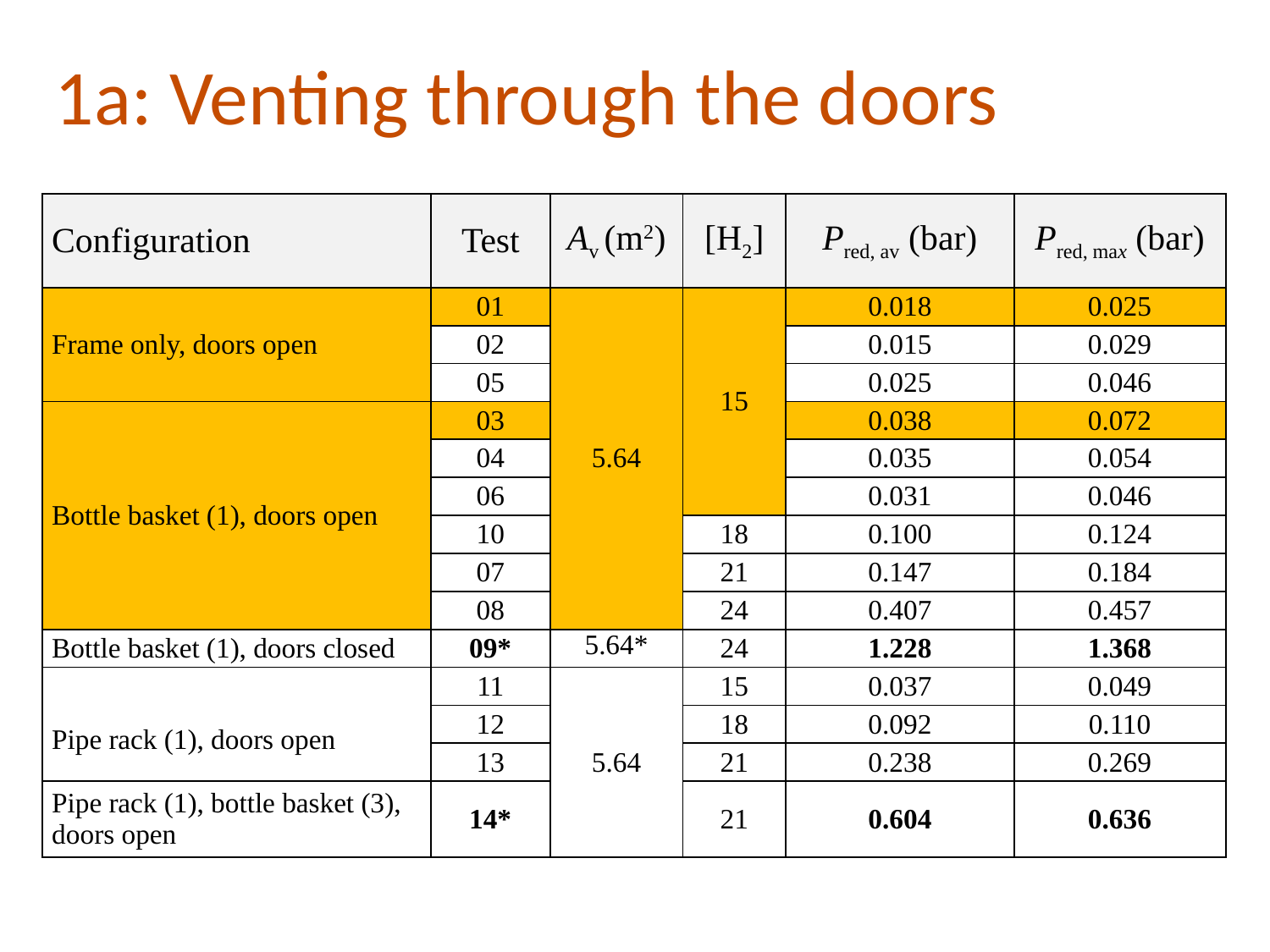

# 1a: Venting through the doors
| Configuration | Test | Av (m2) | [H2] | Pred, av (bar) | Pred, max (bar) |
| --- | --- | --- | --- | --- | --- |
| Frame only, doors open | 01 | 5.64 | 15 | 0.018 | 0.025 |
|  | 02 |  |  | 0.015 | 0.029 |
|  | 05 |  |  | 0.025 | 0.046 |
| Bottle basket (1), doors open | 03 |  |  | 0.038 | 0.072 |
|  | 04 |  |  | 0.035 | 0.054 |
|  | 06 |  |  | 0.031 | 0.046 |
|  | 10 |  | 18 | 0.100 | 0.124 |
|  | 07 |  | 21 | 0.147 | 0.184 |
|  | 08 |  | 24 | 0.407 | 0.457 |
| Bottle basket (1), doors closed | 09\* | 5.64\* | 24 | 1.228 | 1.368 |
| Pipe rack (1), doors open | 11 | 5.64 | 15 | 0.037 | 0.049 |
|  | 12 |  | 18 | 0.092 | 0.110 |
|  | 13 |  | 21 | 0.238 | 0.269 |
| Pipe rack (1), bottle basket (3), doors open | 14\* |  | 21 | 0.604 | 0.636 |